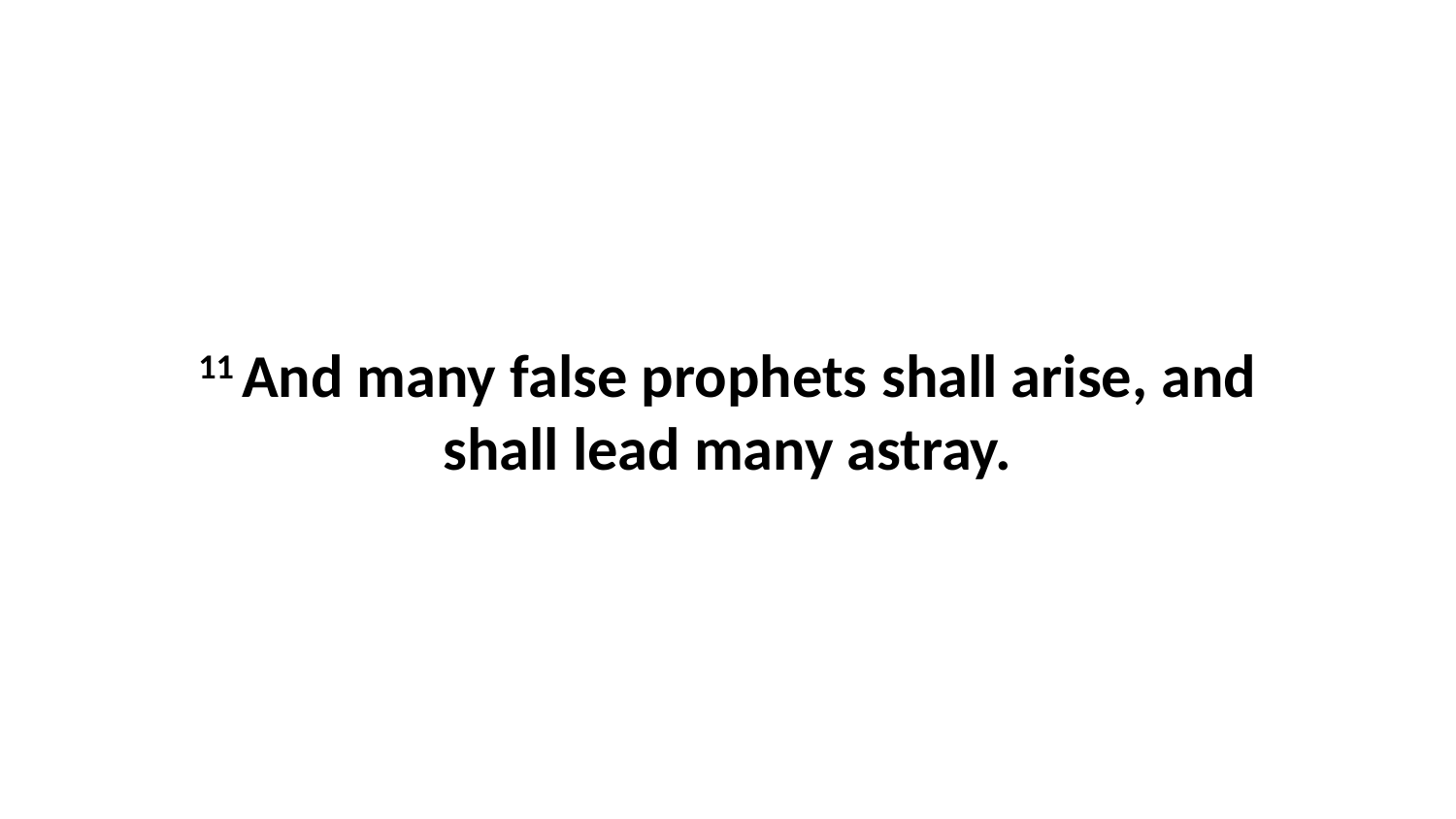

11 And many false prophets shall arise, and shall lead many astray.